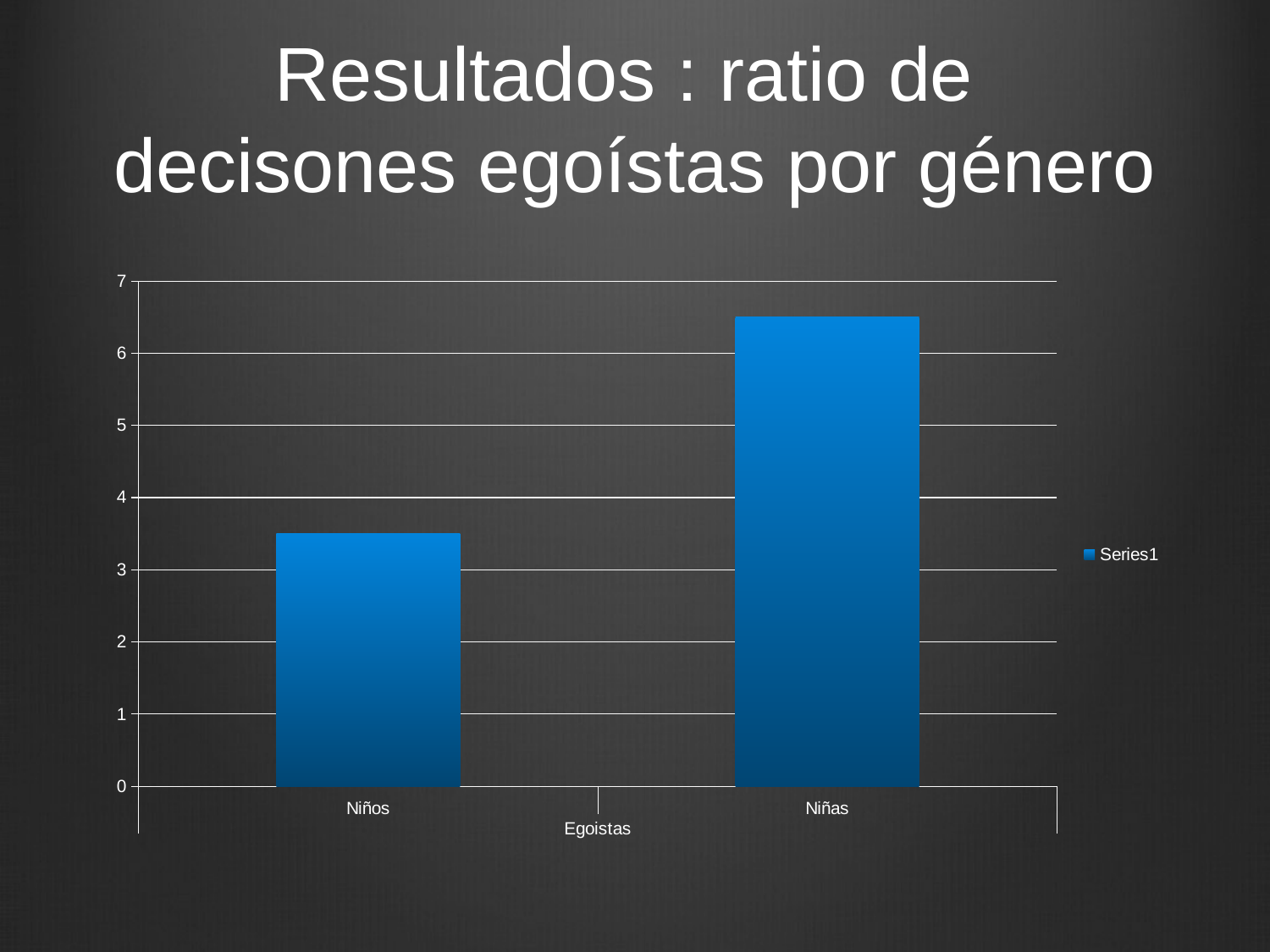

# Resultados : ratio de  decisones egoístas por género

### Chart

| Category |  |
|---|---|
| Niños | 3.5 |
| Niñas | 6.5 |